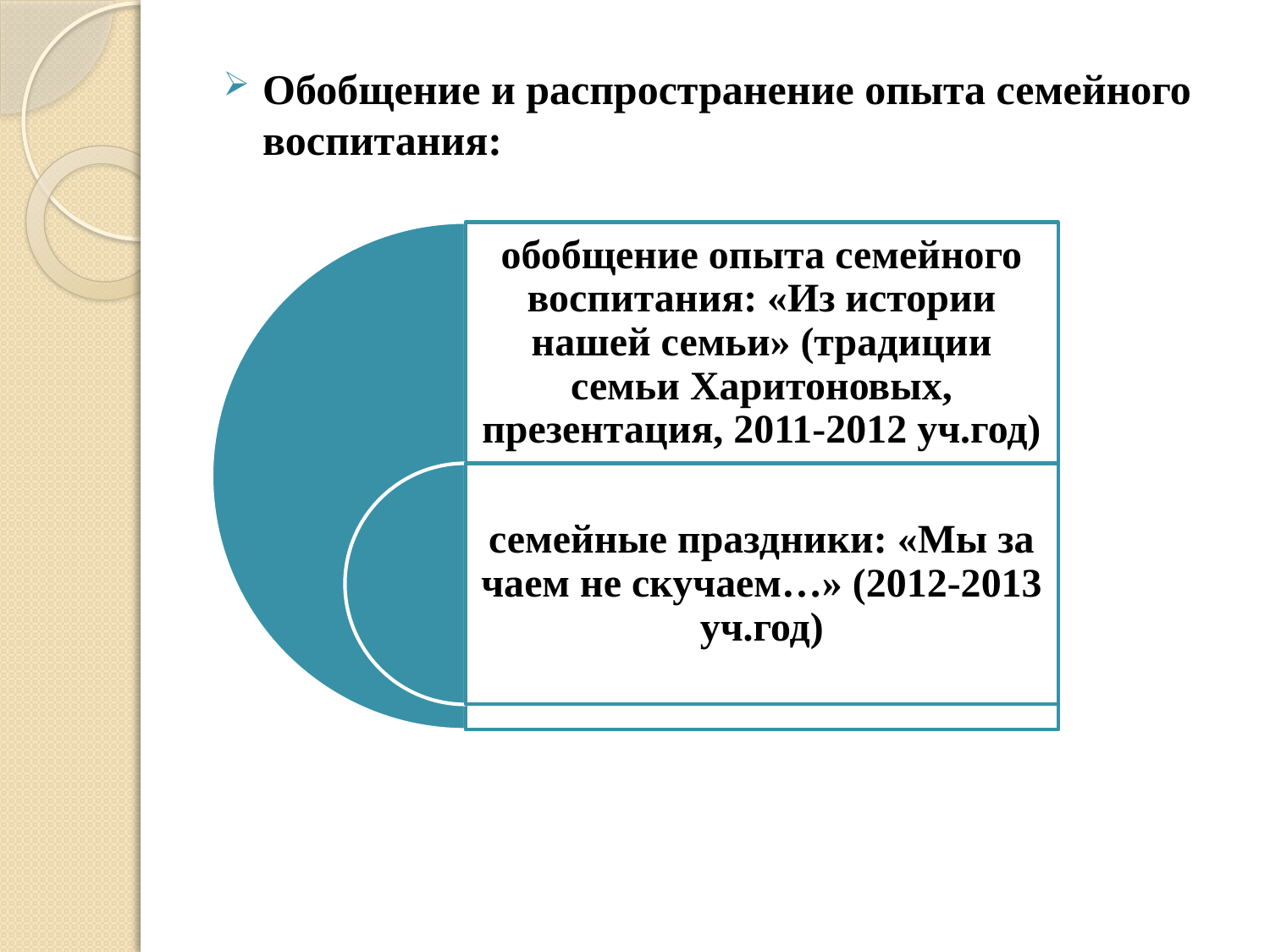

Обобщение и распространение опыта семейного воспитания:

обобщение опыта семейного воспитания: «Из истории нашей семьи» (традиции семьи Харитоновых, презентация, 2011-2012 уч.год)
семейные праздники: «Мы за чаем не скучаем…» (2012-2013 уч.год)